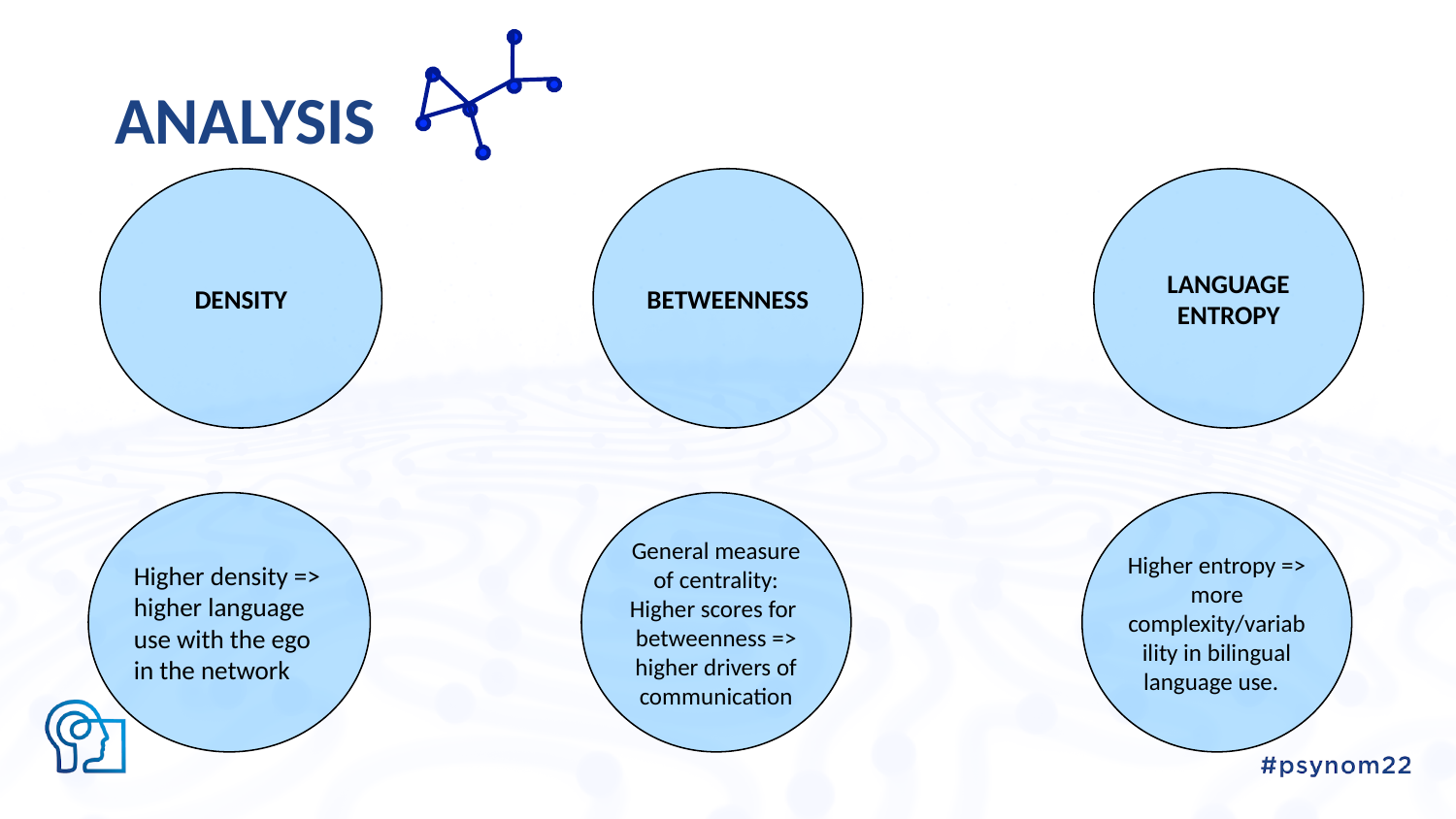

# ANALYSIS
DENSITY
BETWEENNESS
LANGUAGE ENTROPY
Higher density =>
higher language use with the ego in the network
General measure of centrality:
Higher scores for  betweenness => higher drivers of communication
Higher entropy => more complexity/variability in bilingual language use.